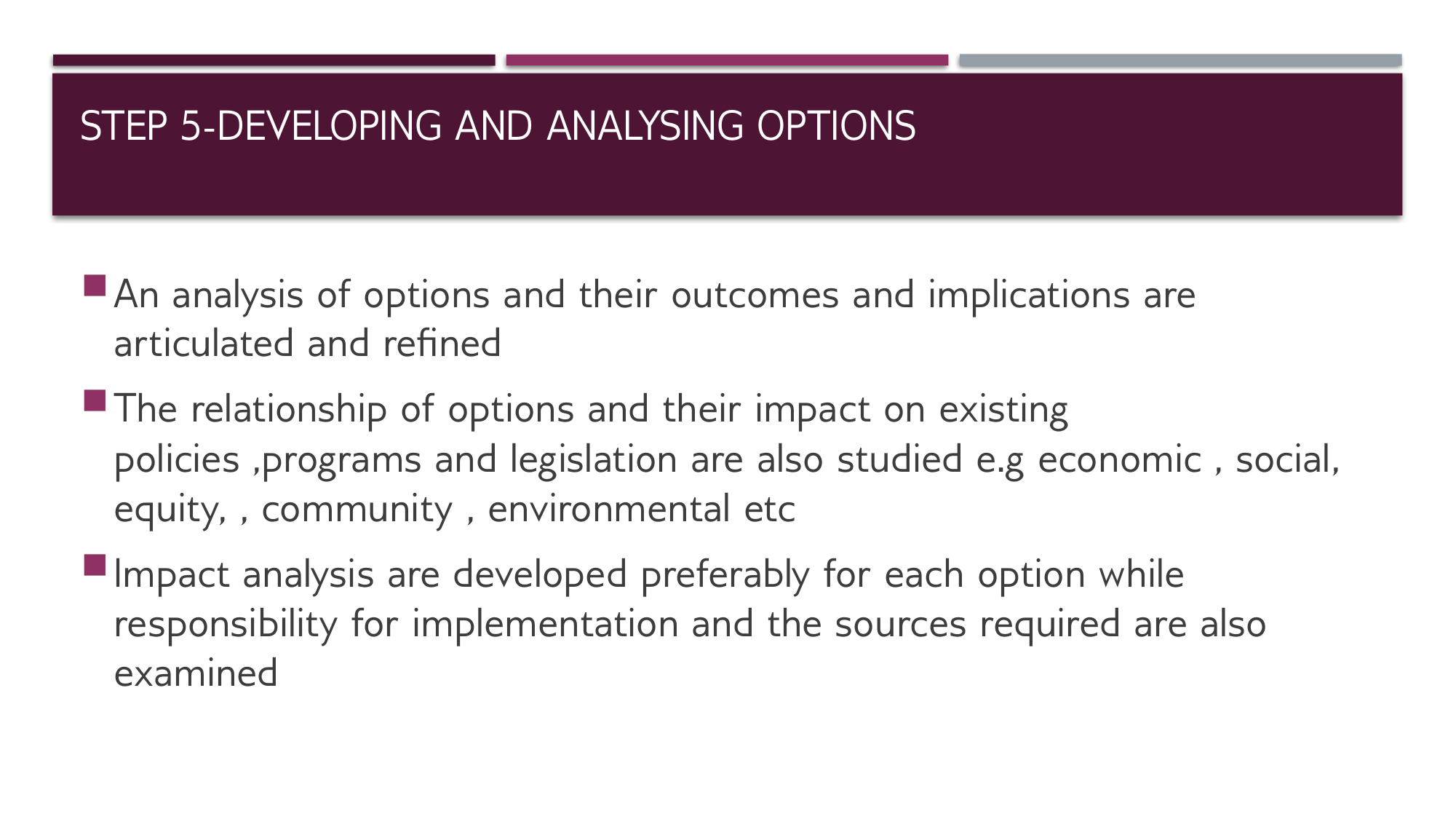

# Step 5-developing and analysing options
An analysis of options and their outcomes and implications are articulated and refined
The relationship of options and their impact on existing policies ,programs and legislation are also studied e.g economic , social, equity, , community , environmental etc
Impact analysis are developed preferably for each option while responsibility for implementation and the sources required are also examined